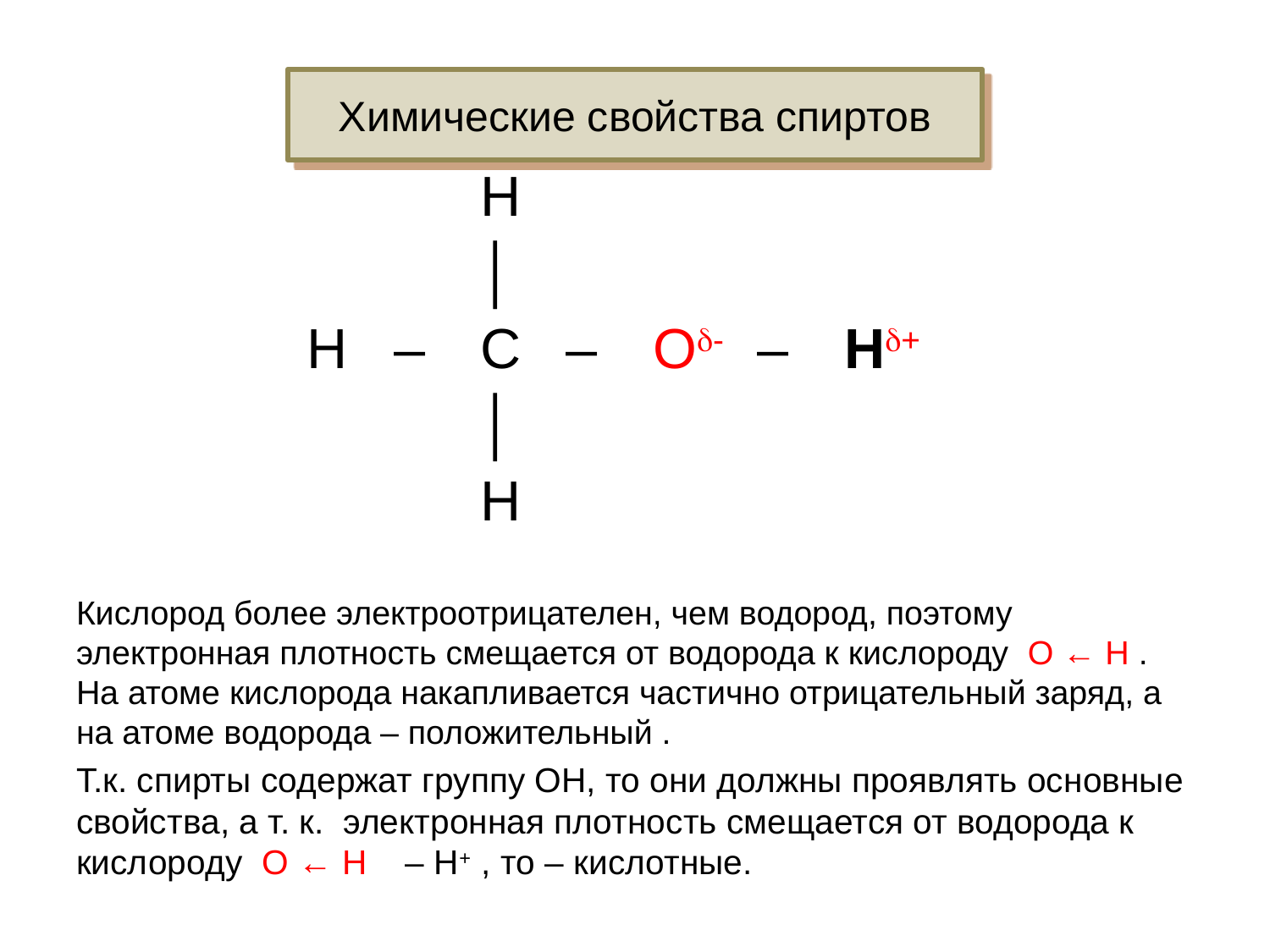

Химические свойства спиртов
|  |  | H |  |  |  |  |
| --- | --- | --- | --- | --- | --- | --- |
|  |  | │ |  |  |  |  |
| H | – | C | – | Оδ- | – | Hδ+ |
|  |  | │ |  |  |  |  |
|  |  | H |  |  |  |  |
Кислород более электроотрицателен, чем водород, поэтому электронная плотность смещается от водорода к кислороду  О ← Н . На атоме кислорода накапливается частично отрицательный заряд, а на атоме водорода – положительный .
Т.к. спирты содержат группу ОН, то они должны проявлять основные свойства, а т. к.  электронная плотность смещается от водорода к кислороду  О ← Н    – Н+  , то – кислотные.